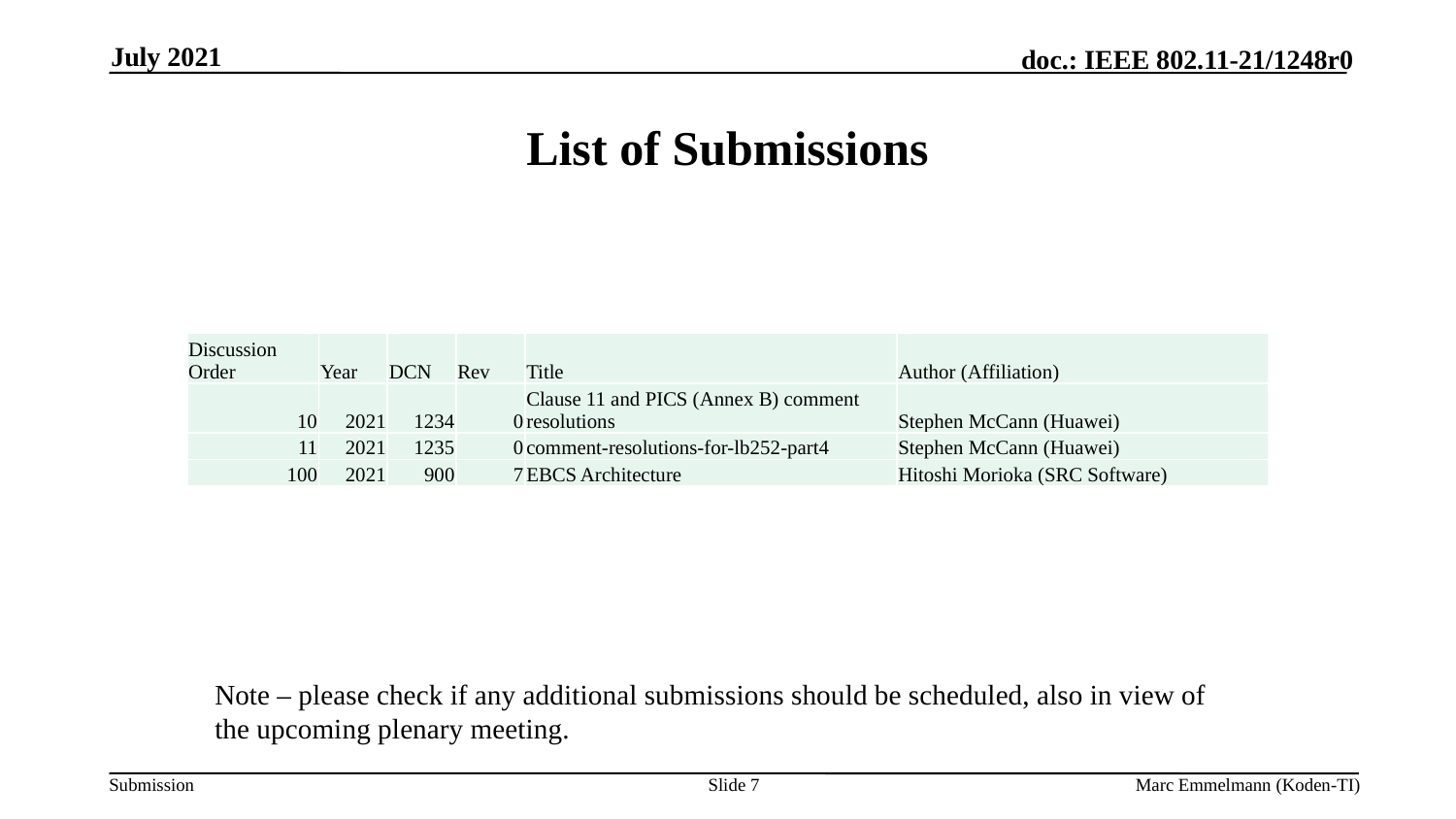

July 2021
# List of Submissions
| Discussion Order | Year | DCN | Rev | Title | Author (Affiliation) |
| --- | --- | --- | --- | --- | --- |
| 10 | 2021 | 1234 | 0 | Clause 11 and PICS (Annex B) comment resolutions | Stephen McCann (Huawei) |
| 11 | 2021 | 1235 | 0 | comment-resolutions-for-lb252-part4 | Stephen McCann (Huawei) |
| 100 | 2021 | 900 | 7 | EBCS Architecture | Hitoshi Morioka (SRC Software) |
Note – please check if any additional submissions should be scheduled, also in view of the upcoming plenary meeting.
Slide 7
Marc Emmelmann (Koden-TI)